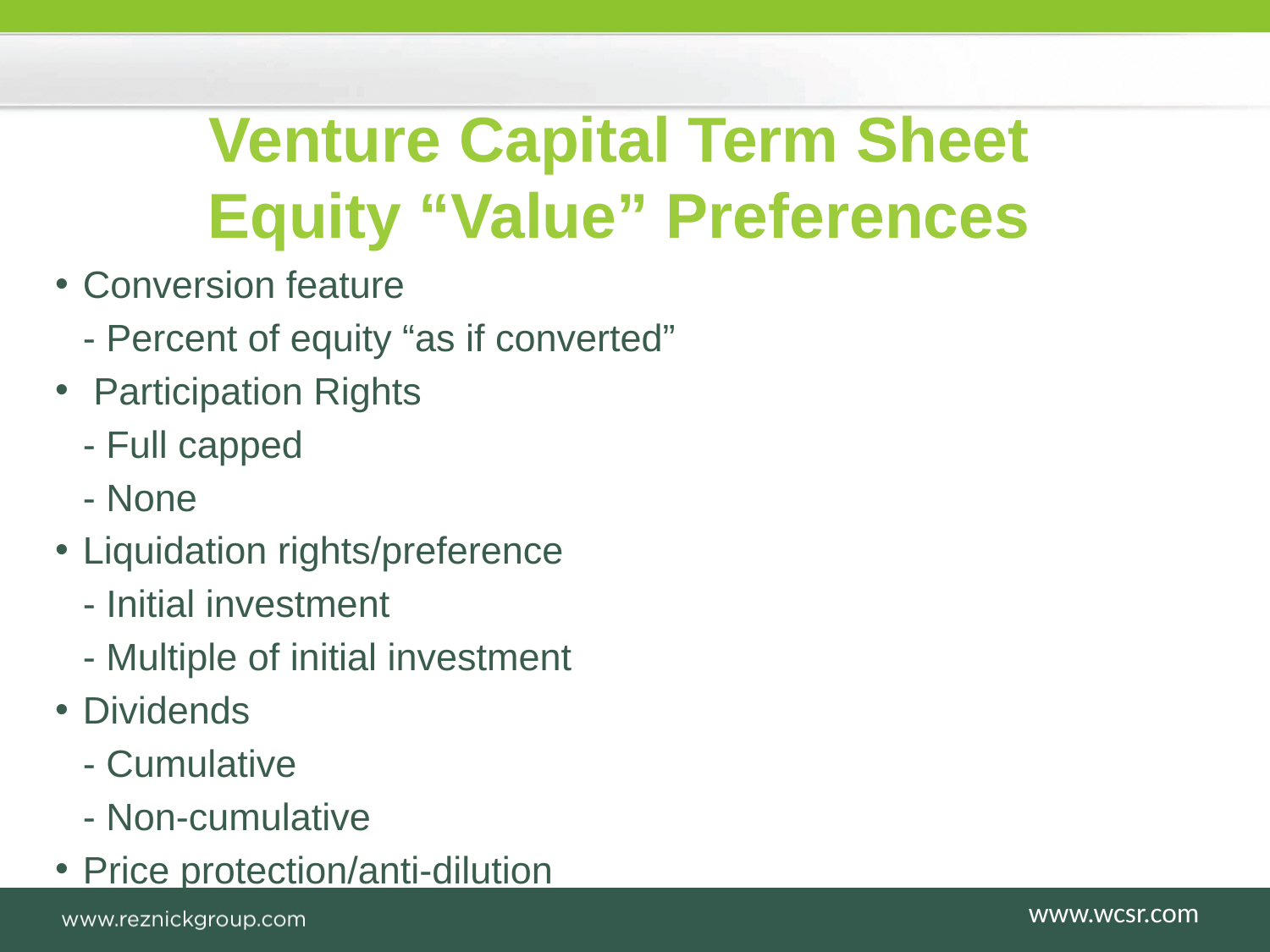

# Venture Capital Term Sheet Equity “Value” Preferences
Conversion feature
	- Percent of equity “as if converted”
 Participation Rights
	- Full capped
	- None
Liquidation rights/preference
	- Initial investment
	- Multiple of initial investment
Dividends
	- Cumulative
	- Non-cumulative
Price protection/anti-dilution

www.wcsr.com